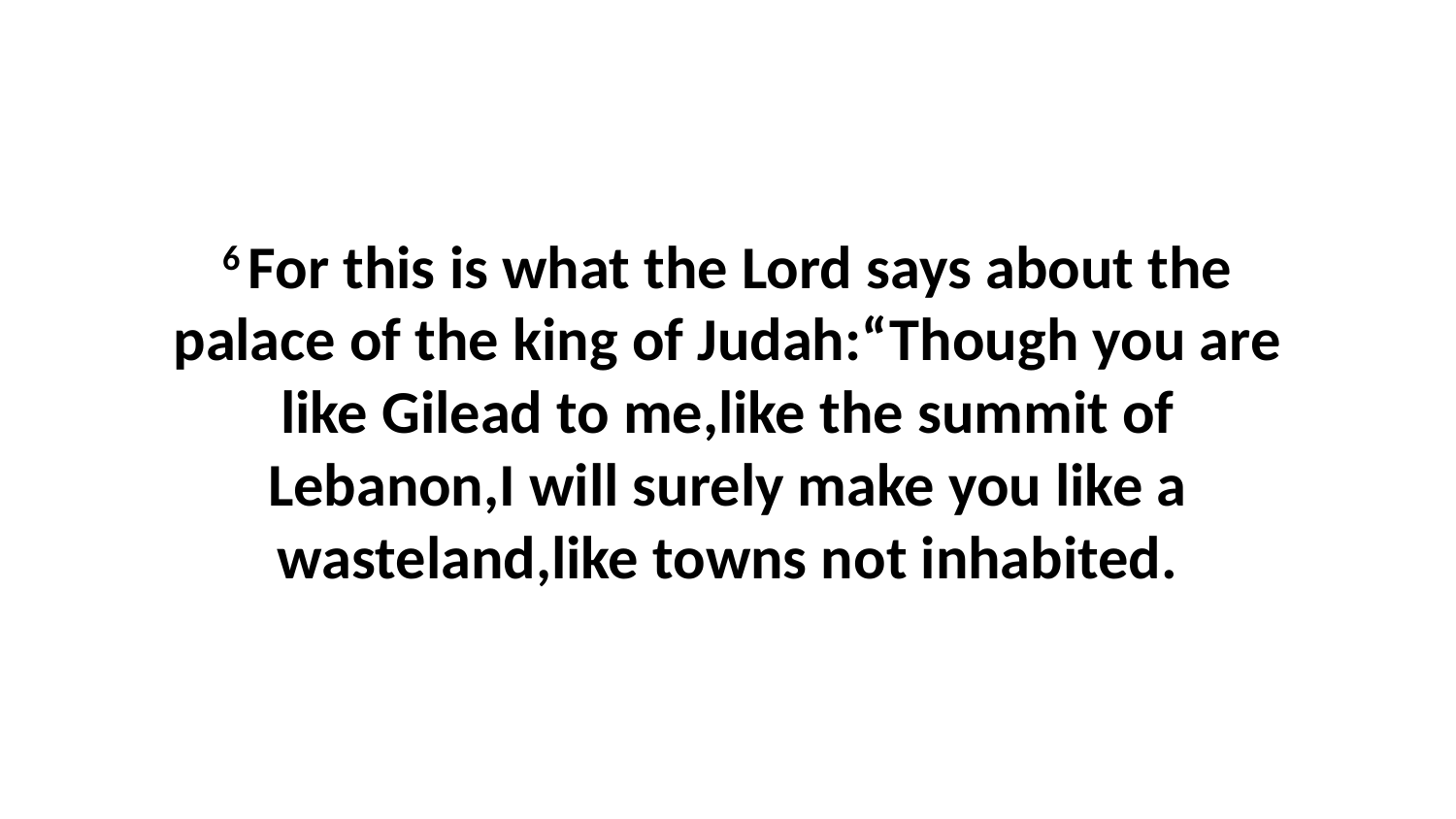

6 For this is what the Lord says about the palace of the king of Judah:“Though you are like Gilead to me,like the summit of Lebanon,I will surely make you like a wasteland,like towns not inhabited.